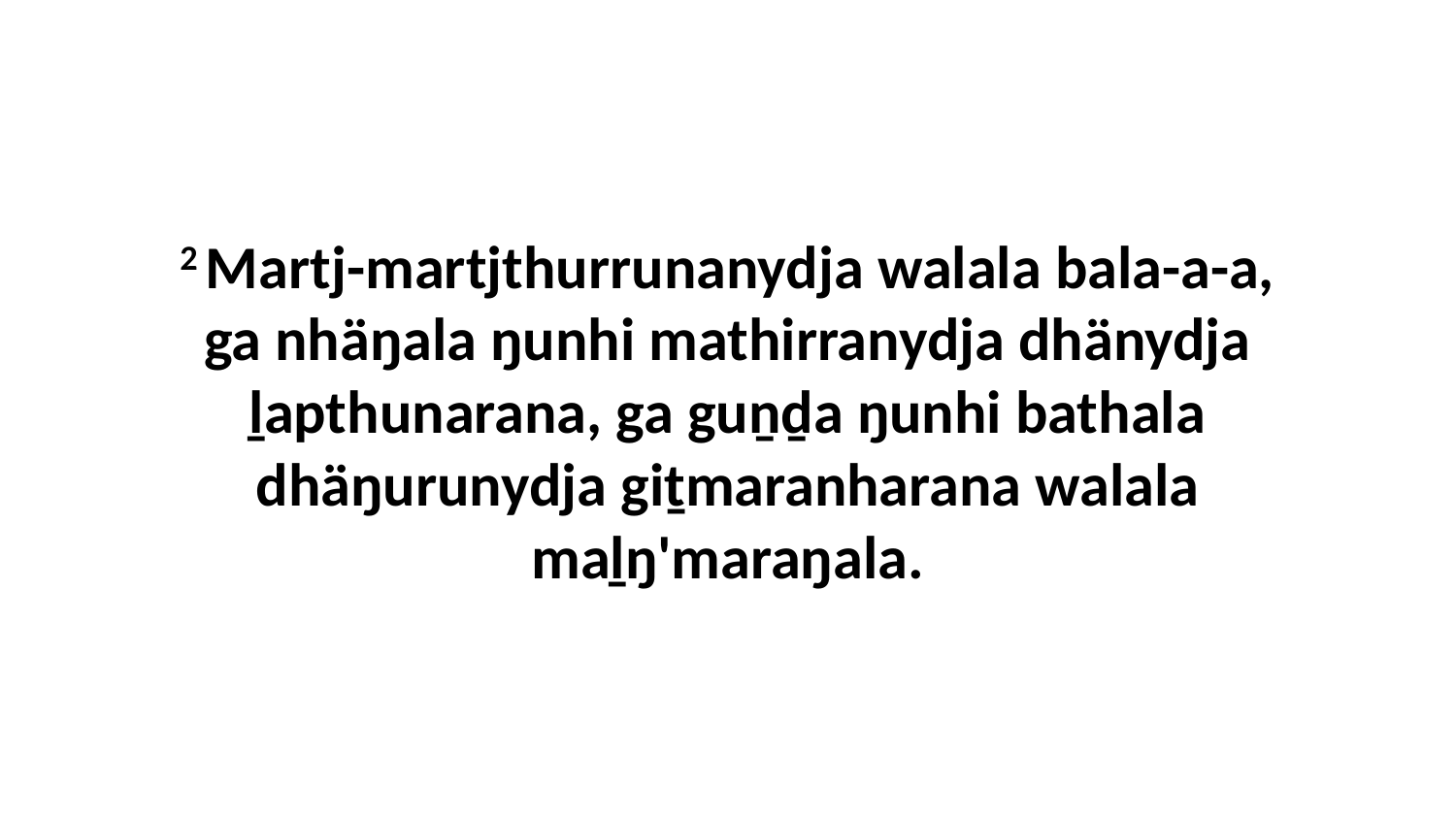

2 Martj-martjthurrunanydja walala bala-a-a, ga nhäŋala ŋunhi mathirranydja dhänydja ḻapthunarana, ga guṉḏa ŋunhi bathala dhäŋurunydja giṯmaranharana walala maḻŋ'maraŋala.